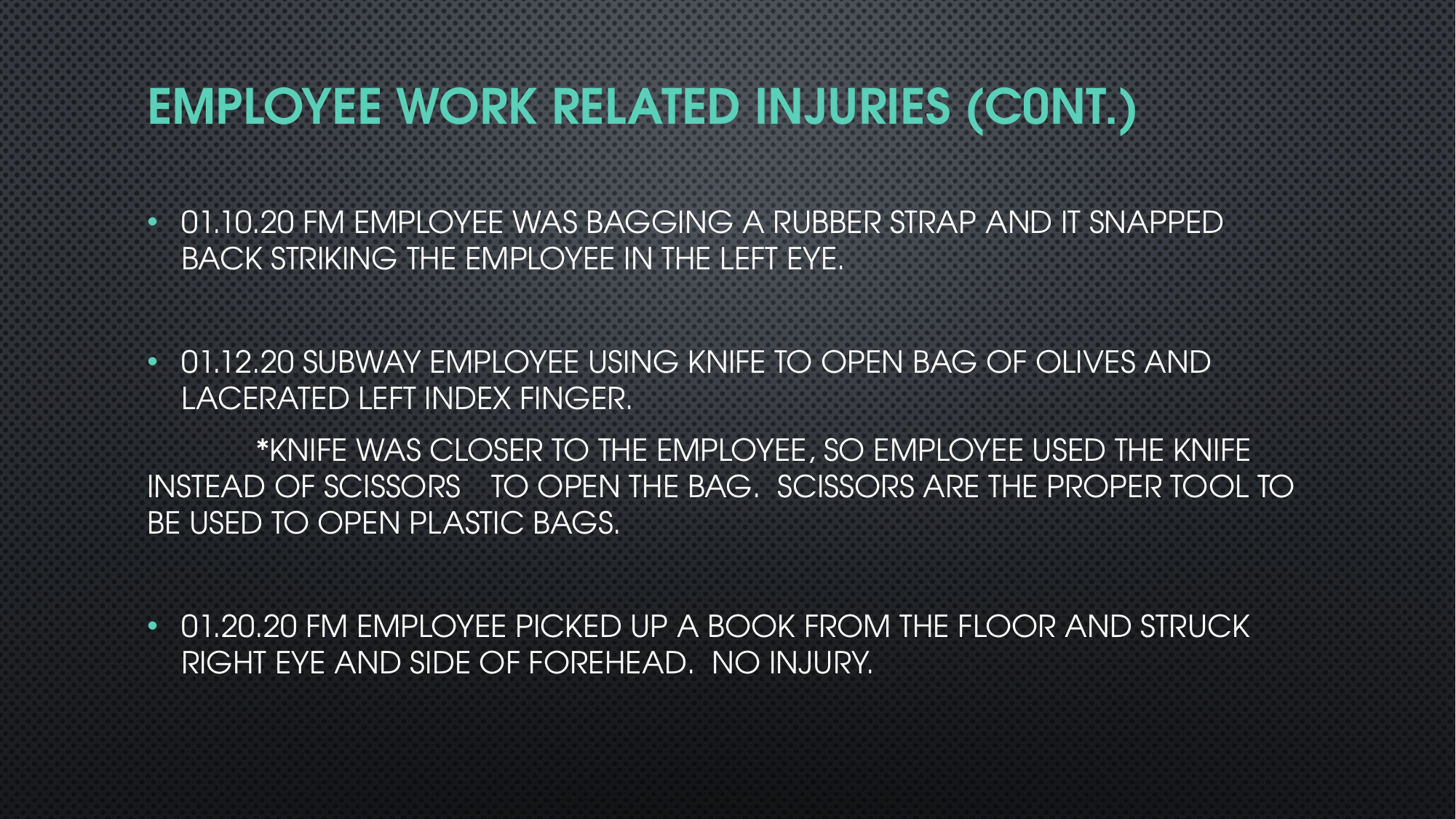

# Employee Work Related Injuries (c0nt.)
01.10.20 FM employee was bagging a rubber strap and it snapped back striking the employee in the left eye.

01.12.20 Subway employee using knife to open bag of olives and lacerated left index finger.
	*knife was closer to the employee, so employee used the knife instead of scissors 	  to open the bag.  Scissors are the proper tool to be used to open plastic bags.

01.20.20 FM employee picked up a book from the floor and struck right eye and side of forehead.  No injury.